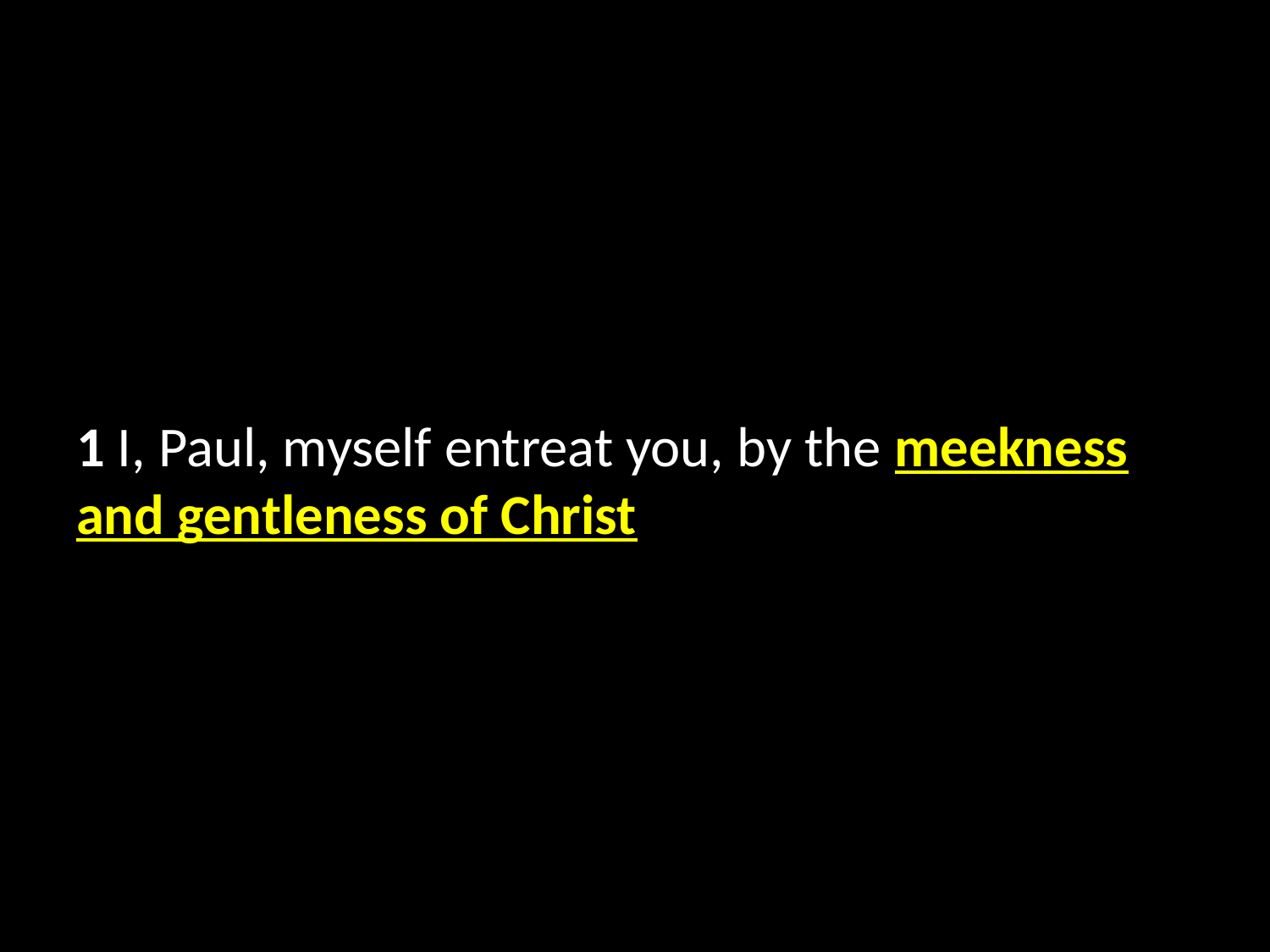

1 I, Paul, myself entreat you, by the meekness and gentleness of Christ